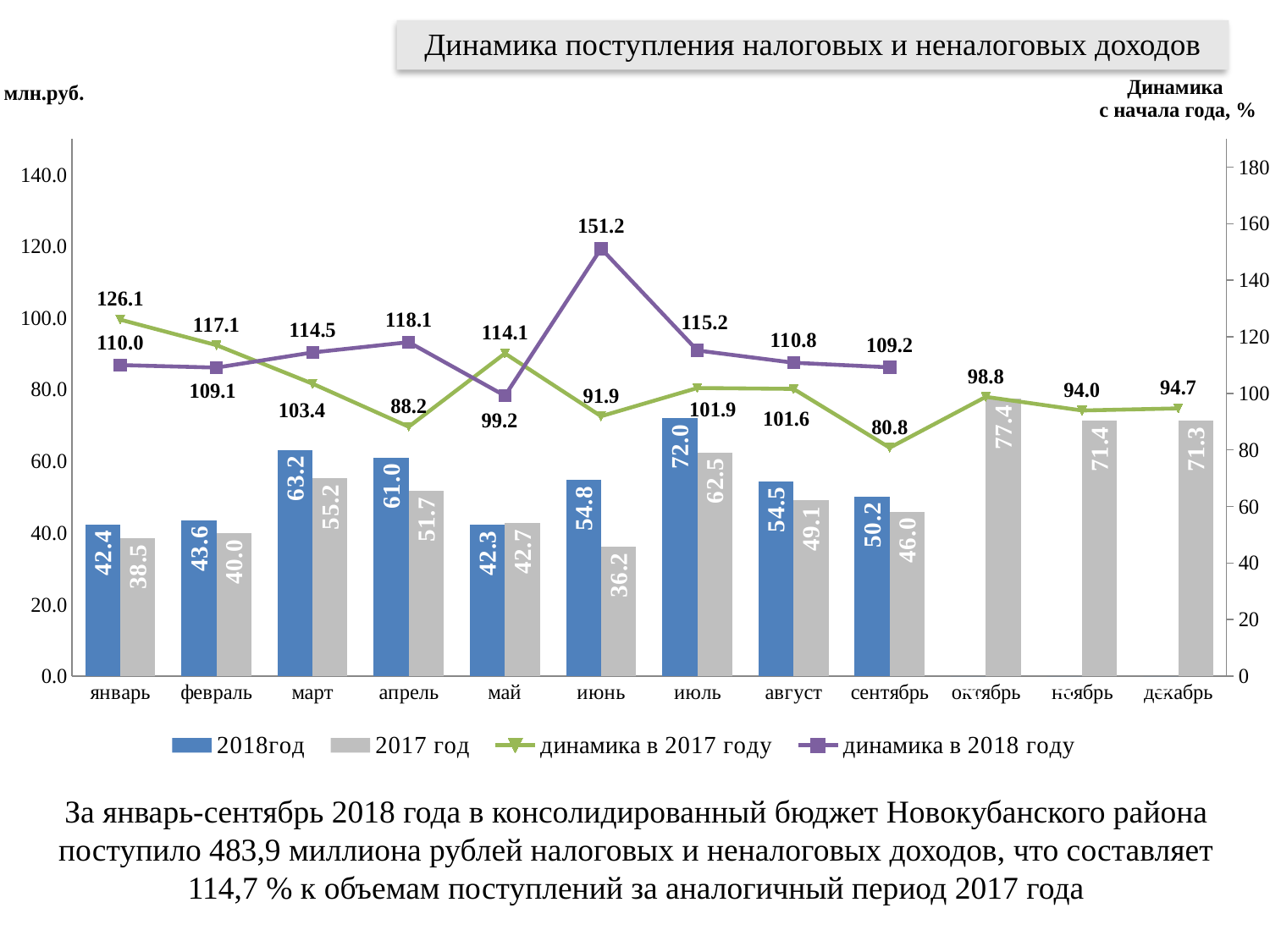

Динамика поступления налоговых и неналоговых доходов

[unsupported chart]

За январь-сентябрь 2018 года в консолидированный бюджет Новокубанского района поступило 483,9 миллиона рублей налоговых и неналоговых доходов, что составляет 114,7 % к объемам поступлений за аналогичный период 2017 года